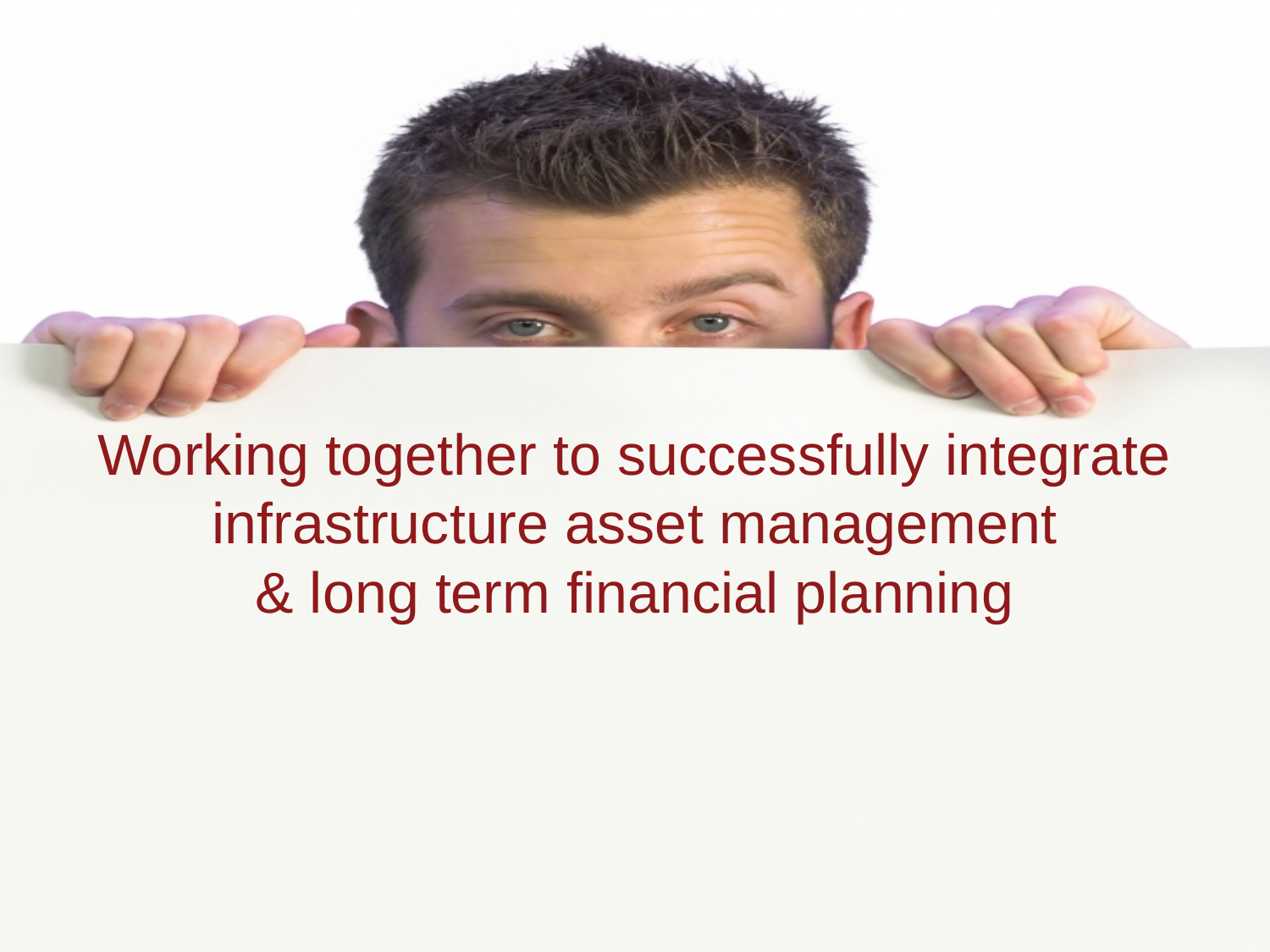

# Working together to successfully integrate infrastructure asset management & long term financial planning